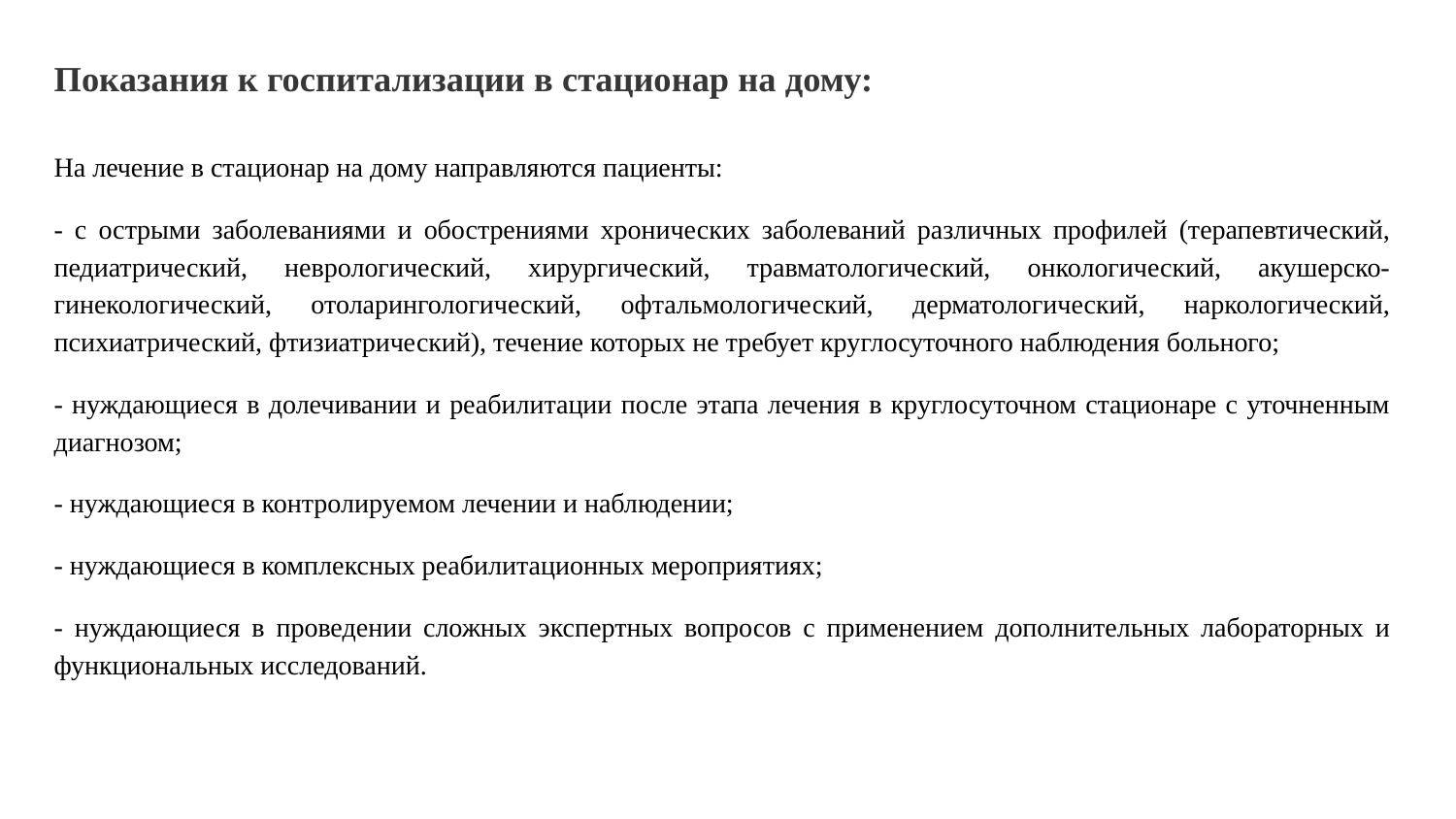

# Показания к госпитализации в стационар на дому:
На лечение в стационар на дому направляются пациенты:
- с острыми заболеваниями и обострениями хронических заболеваний различных профилей (терапевтический, педиатрический, неврологический, хирургический, травматологический, онкологический, акушерско-гинекологический, отоларингологический, офтальмологический, дерматологический, наркологический, психиатрический, фтизиатрический), течение которых не требует круглосуточного наблюдения больного;
- нуждающиеся в долечивании и реабилитации после этапа лечения в круглосуточном стационаре с уточненным диагнозом;
- нуждающиеся в контролируемом лечении и наблюдении;
- нуждающиеся в комплексных реабилитационных мероприятиях;
- нуждающиеся в проведении сложных экспертных вопросов с применением дополнительных лабораторных и функциональных исследований.